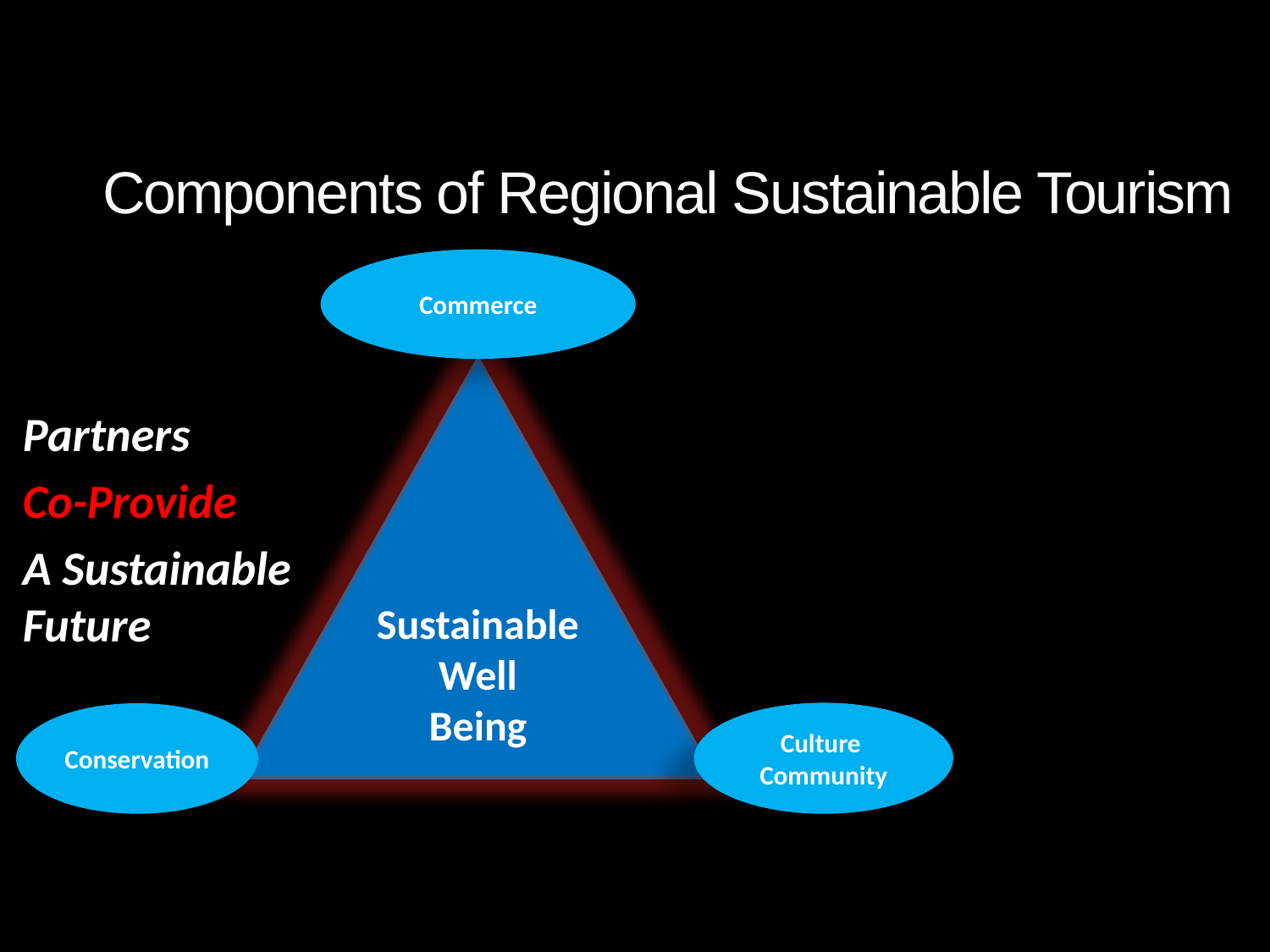

# Components of Regional Sustainable Tourism
Commerce
Sustainable
Well
Being
Partners
Co-Provide
A Sustainable Future

Culture  Community
Conservation